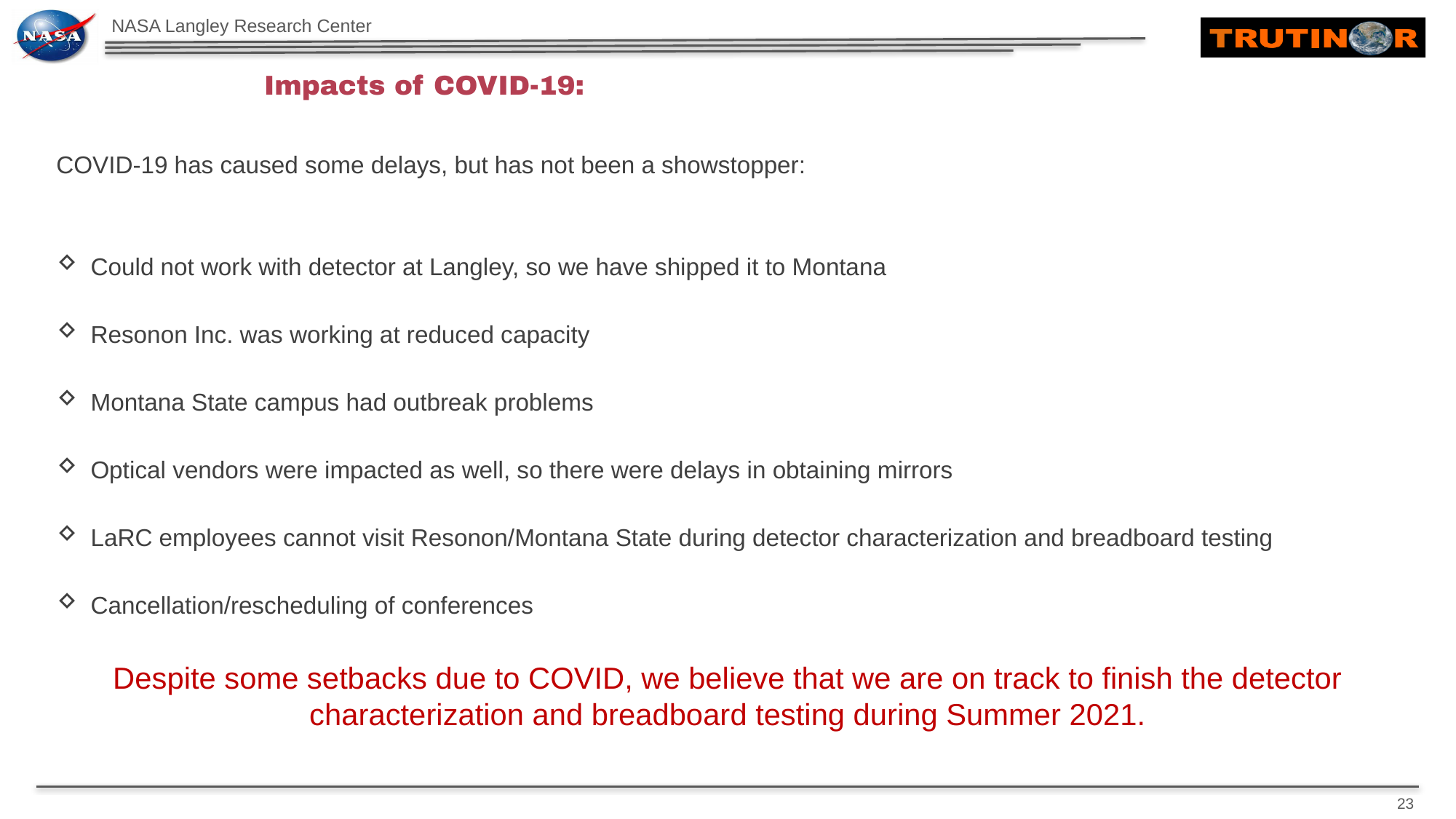

Impacts of COVID-19:
COVID-19 has caused some delays, but has not been a showstopper:

Could not work with detector at Langley, so we have shipped it to Montana

Resonon Inc. was working at reduced capacity

Montana State campus had outbreak problems

Optical vendors were impacted as well, so there were delays in obtaining mirrors

LaRC employees cannot visit Resonon/Montana State during detector characterization and breadboard testing

Cancellation/rescheduling of conferences

Despite some setbacks due to COVID, we believe that we are on track to finish the detector characterization and breadboard testing during Summer 2021.